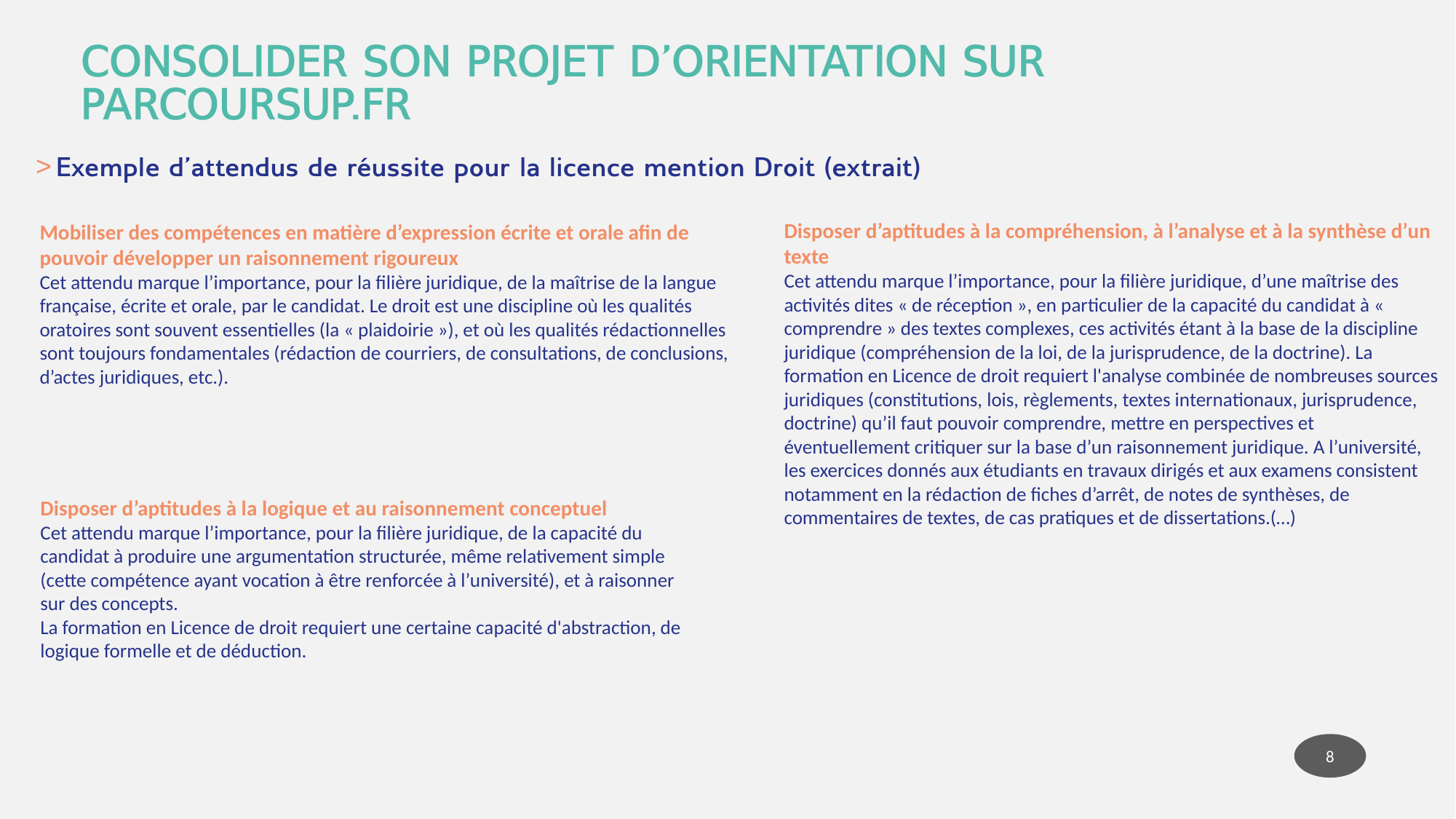

consolider son projet d’orientation sur Parcoursup.fr
Exemple d’attendus de réussite pour la licence mention Droit (extrait)
Disposer d’aptitudes à la compréhension, à l’analyse et à la synthèse d’un texte
Cet attendu marque l’importance, pour la filière juridique, d’une maîtrise des activités dites « de réception », en particulier de la capacité du candidat à « comprendre » des textes complexes, ces activités étant à la base de la discipline juridique (compréhension de la loi, de la jurisprudence, de la doctrine). La formation en Licence de droit requiert l'analyse combinée de nombreuses sources juridiques (constitutions, lois, règlements, textes internationaux, jurisprudence, doctrine) qu’il faut pouvoir comprendre, mettre en perspectives et éventuellement critiquer sur la base d’un raisonnement juridique. A l’université, les exercices donnés aux étudiants en travaux dirigés et aux examens consistent notamment en la rédaction de fiches d’arrêt, de notes de synthèses, de commentaires de textes, de cas pratiques et de dissertations.(…)
Mobiliser des compétences en matière d’expression écrite et orale afin de pouvoir développer un raisonnement rigoureux
Cet attendu marque l’importance, pour la filière juridique, de la maîtrise de la langue française, écrite et orale, par le candidat. Le droit est une discipline où les qualités oratoires sont souvent essentielles (la « plaidoirie »), et où les qualités rédactionnelles sont toujours fondamentales (rédaction de courriers, de consultations, de conclusions, d’actes juridiques, etc.).
Disposer d’aptitudes à la logique et au raisonnement conceptuel
Cet attendu marque l’importance, pour la filière juridique, de la capacité du candidat à produire une argumentation structurée, même relativement simple (cette compétence ayant vocation à être renforcée à l’université), et à raisonner sur des concepts.
La formation en Licence de droit requiert une certaine capacité d'abstraction, de logique formelle et de déduction.
8